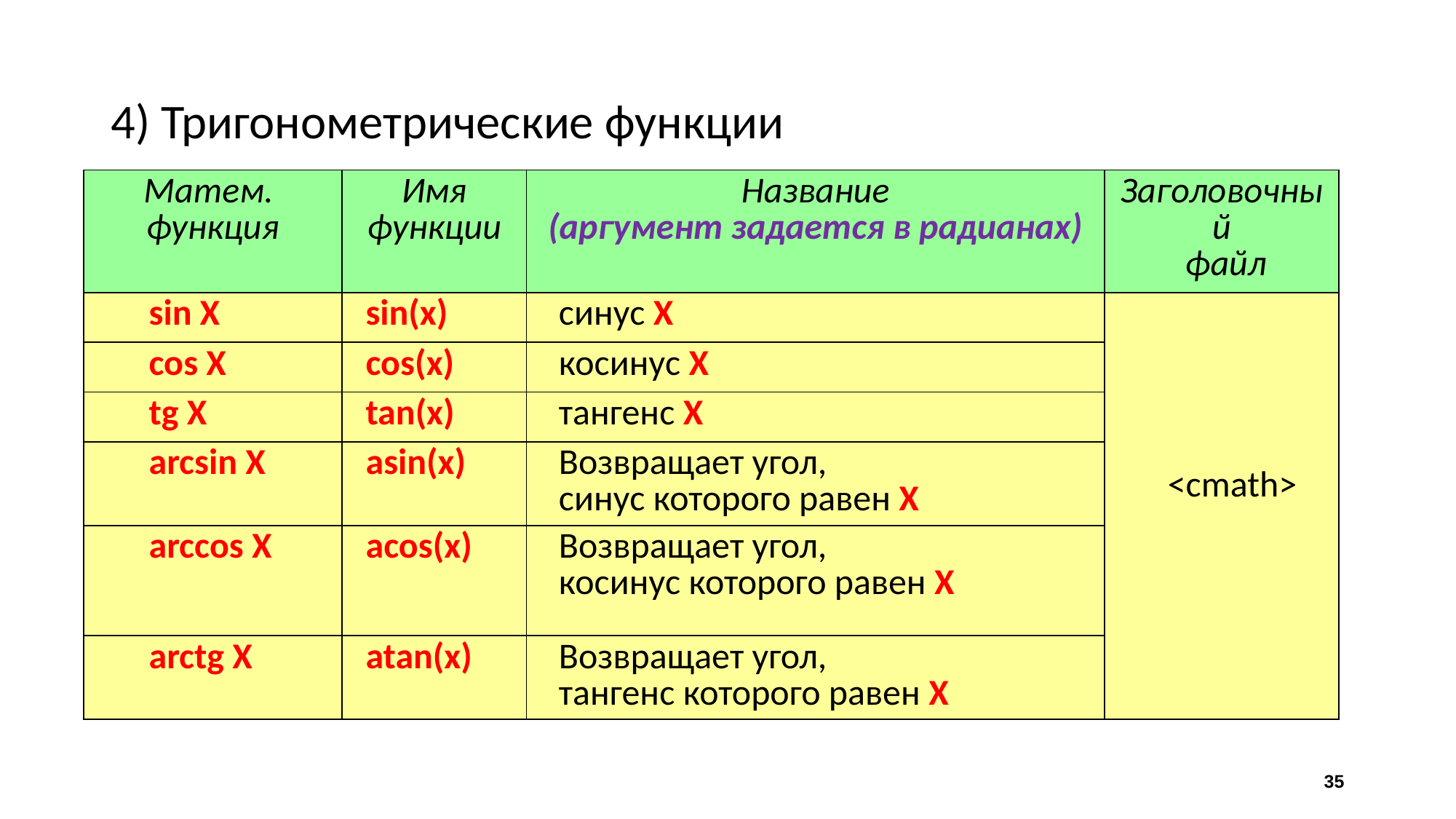

# 4) Тригонометрические функции
| Матем. функция | Имя функции | Название (аргумент задается в радианах) | Заголовочный файл |
| --- | --- | --- | --- |
| sin X | sin(x) | синус X | <cmath> |
| cos X | cos(x) | косинус X |  |
| tg X | tan(x) | тангенс X |  |
| arcsin X | asin(x) | Возвращает угол, синус которого равен X |  |
| arccos X | acos(x) | Возвращает угол, косинус которого равен X |  |
| arctg X | atan(x) | Возвращает угол, тангенс которого равен X |  |
35